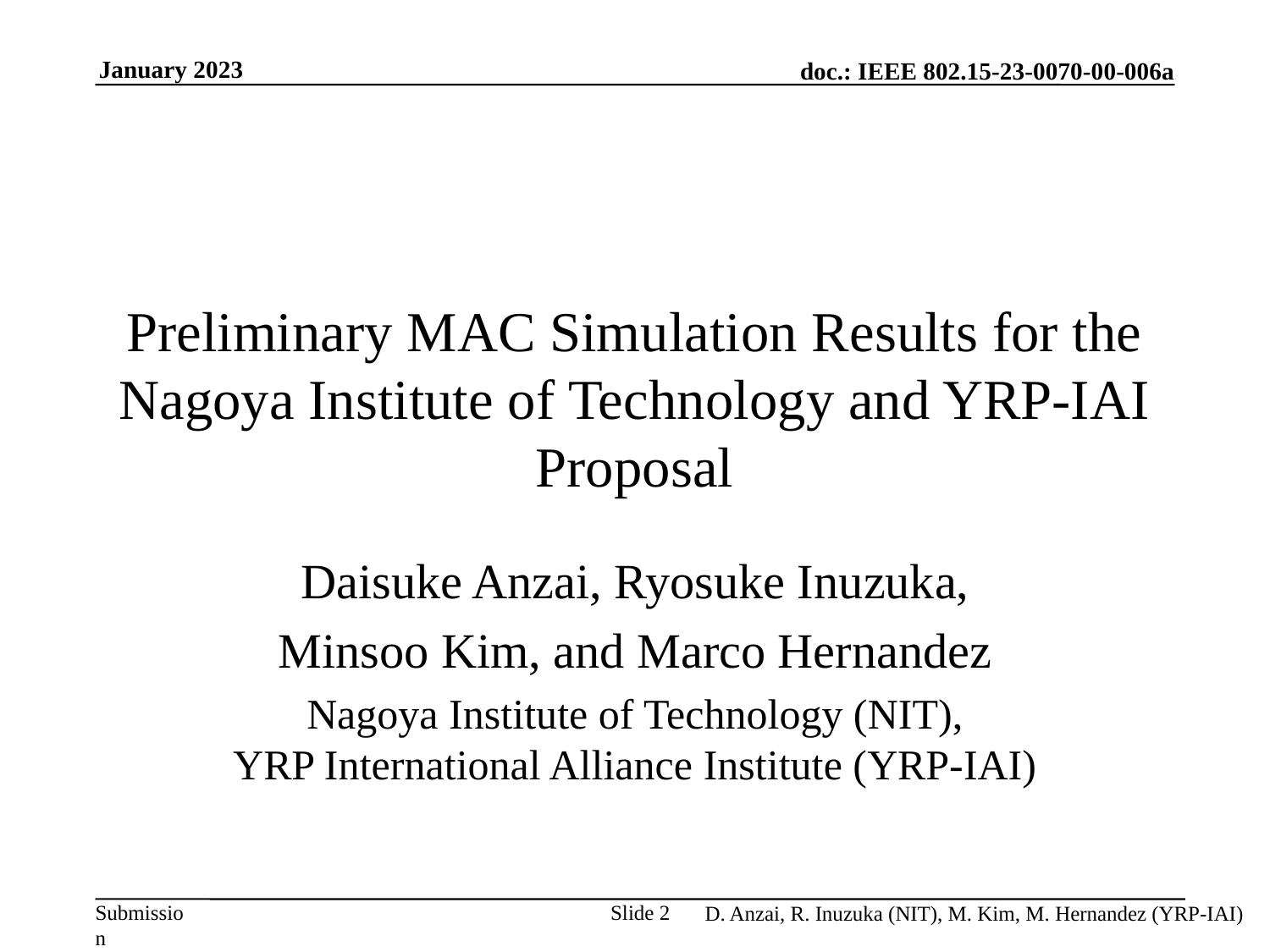

# Preliminary MAC Simulation Results for the Nagoya Institute of Technology and YRP-IAI Proposal
Daisuke Anzai, Ryosuke Inuzuka,
Minsoo Kim, and Marco Hernandez
Nagoya Institute of Technology (NIT),
YRP International Alliance Institute (YRP-IAI)
Slide 2